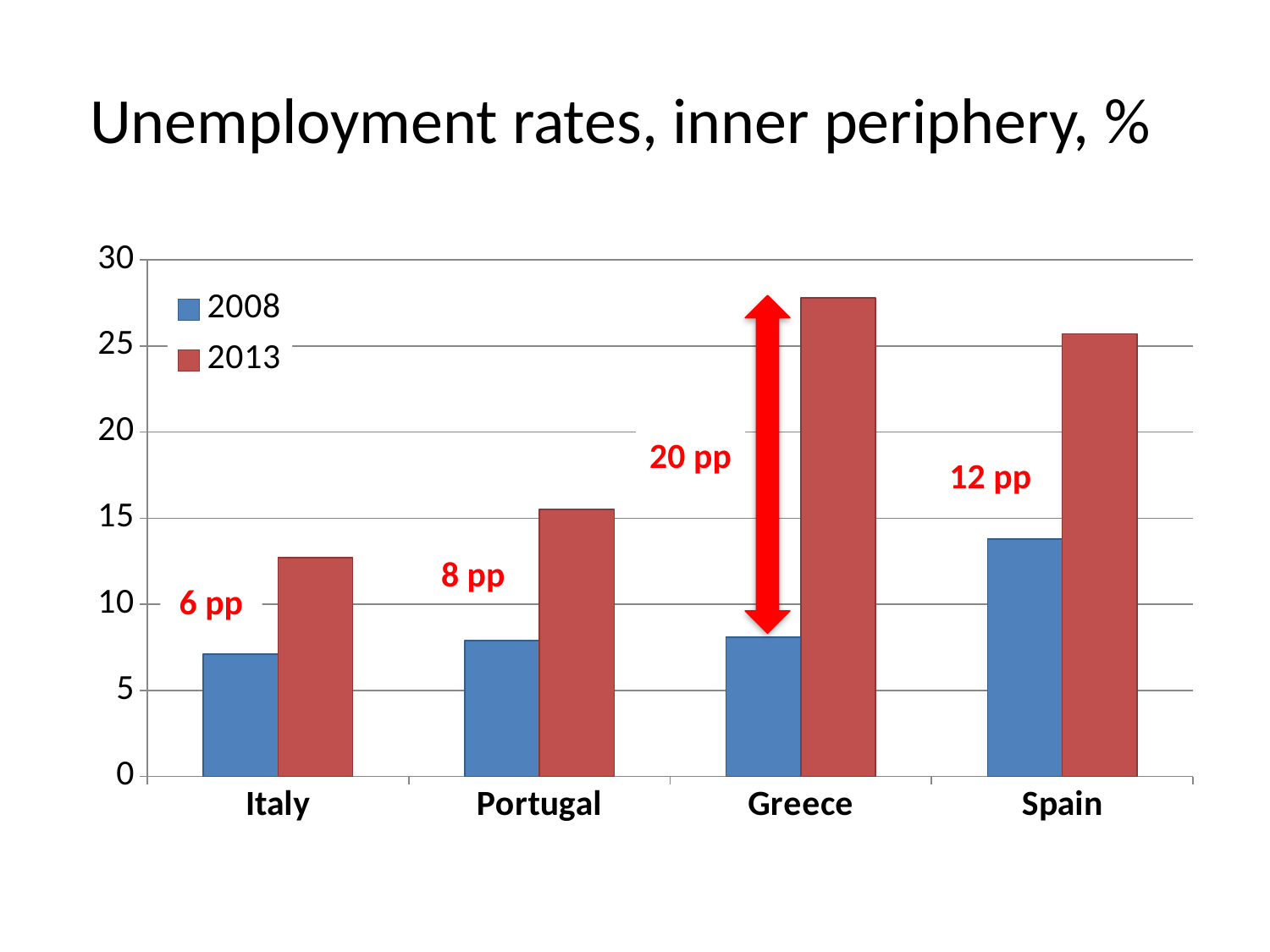

# Unemployment rates, inner periphery, %

### Chart

| Category | 2008 | 2013 |
|---|---|---|
| Italy | 7.1 | 12.7 |
| Portugal | 7.9 | 15.5 |
| Greece | 8.1 | 27.8 |
| Spain | 13.8 | 25.7 |
20 pp
12 pp
8 pp
6 pp